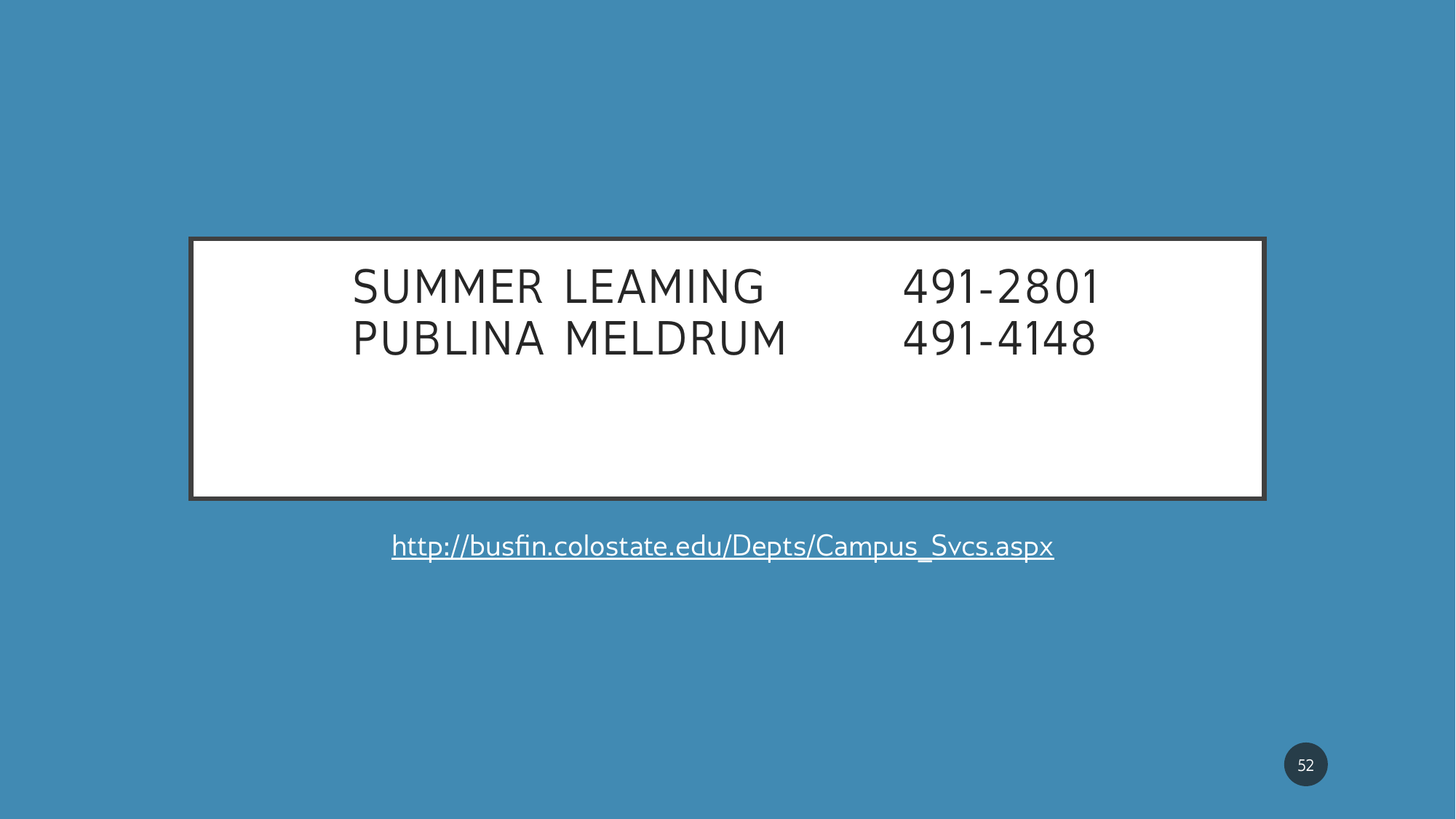

# Summer leaming		491-2801 Publina meldrum		491-4148
http://busfin.colostate.edu/Depts/Campus_Svcs.aspx
52